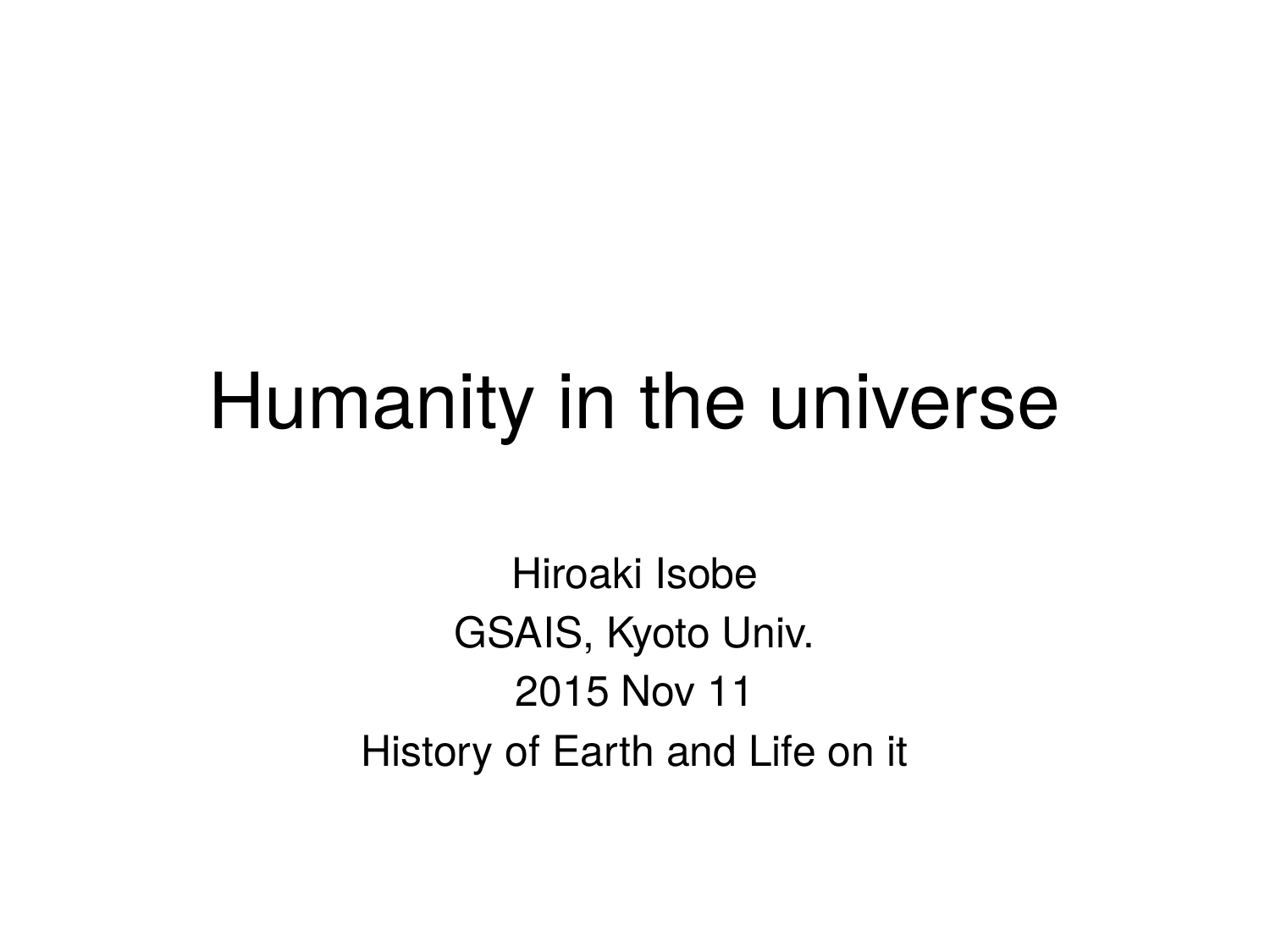

# Humanity in the universe
Hiroaki Isobe
GSAIS, Kyoto Univ.
2015 Nov 11
History of Earth and Life on it